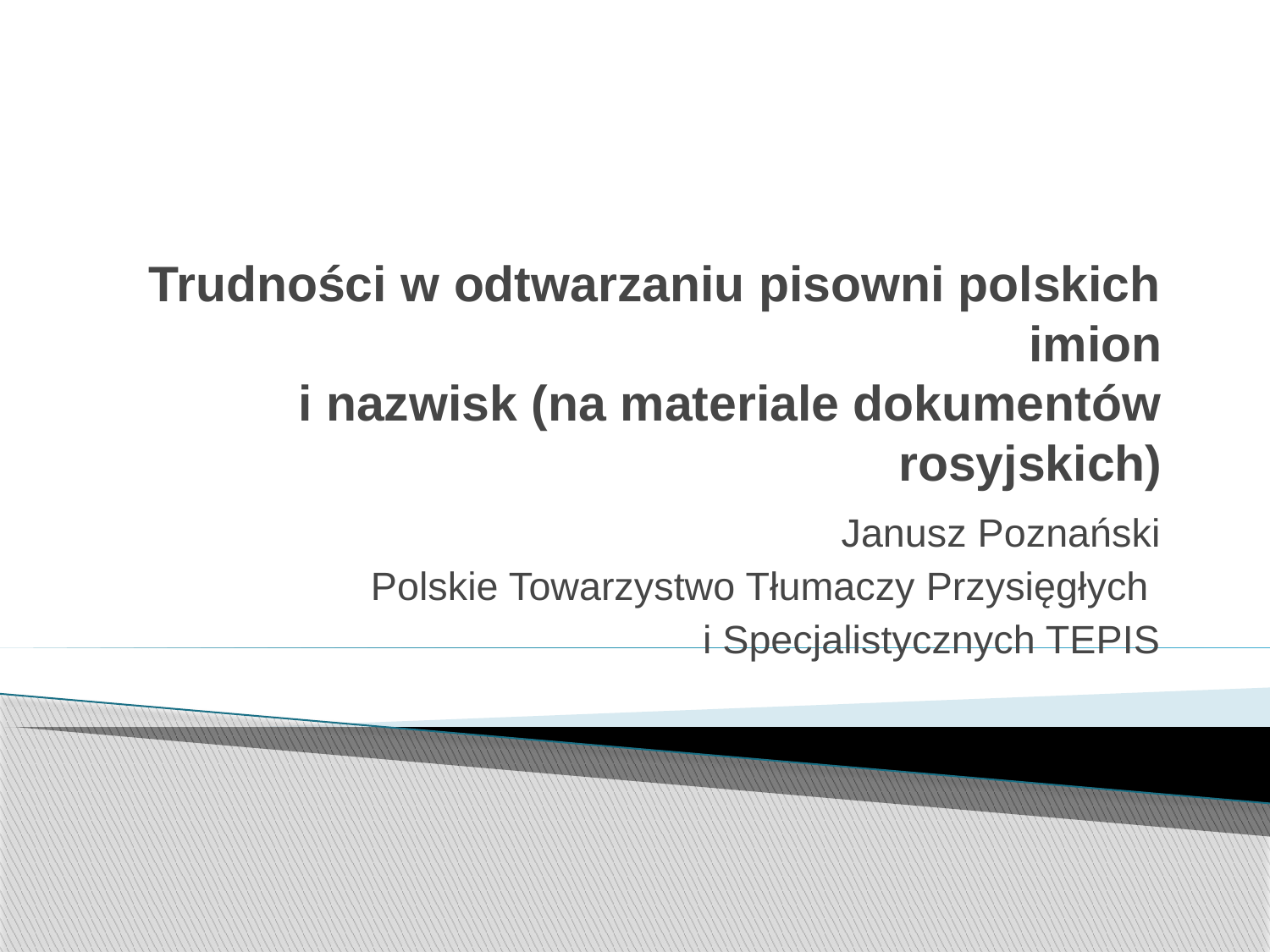

# Trudności w odtwarzaniu pisowni polskich imion i nazwisk (na materiale dokumentów rosyjskich)
Janusz Poznański
Polskie Towarzystwo Tłumaczy Przysięgłych
i Specjalistycznych TEPIS